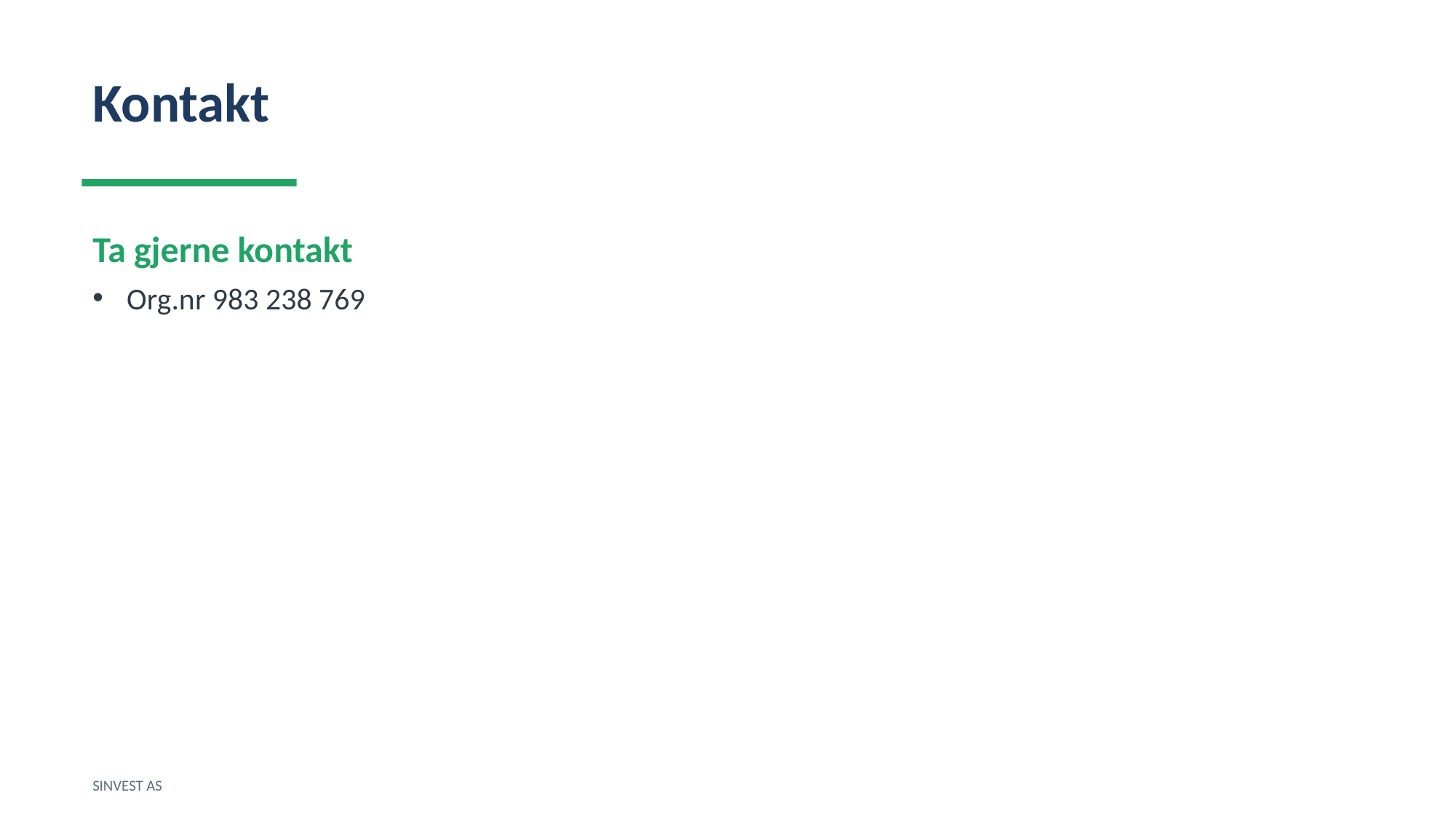

Kontakt

Ta gjerne kontakt
Org.nr 983 238 769
SINVEST AS